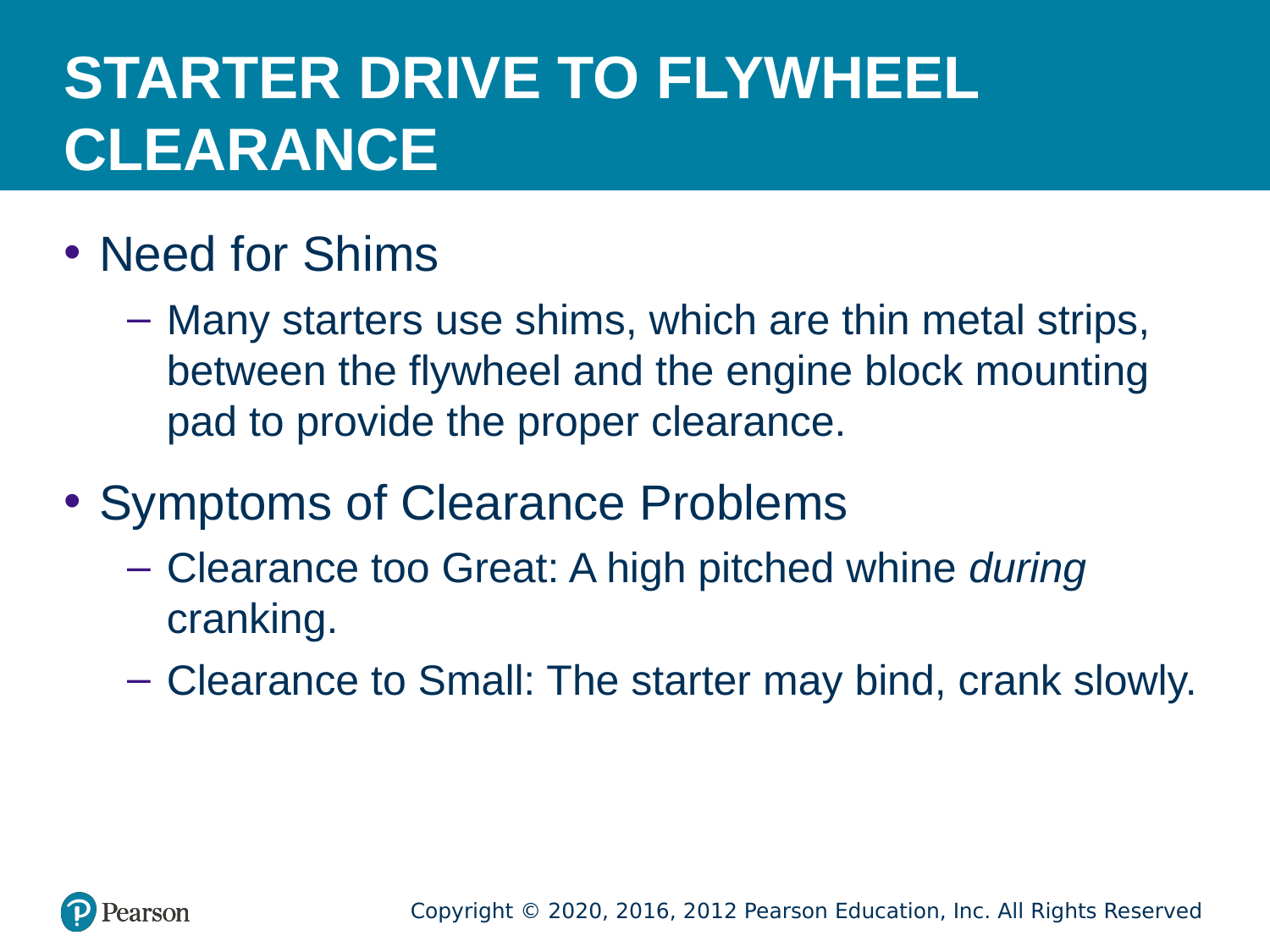

# STARTER DRIVE TO FLYWHEEL CLEARANCE
Need for Shims
Many starters use shims, which are thin metal strips, between the flywheel and the engine block mounting pad to provide the proper clearance.
Symptoms of Clearance Problems
Clearance too Great: A high pitched whine during cranking.
Clearance to Small: The starter may bind, crank slowly.